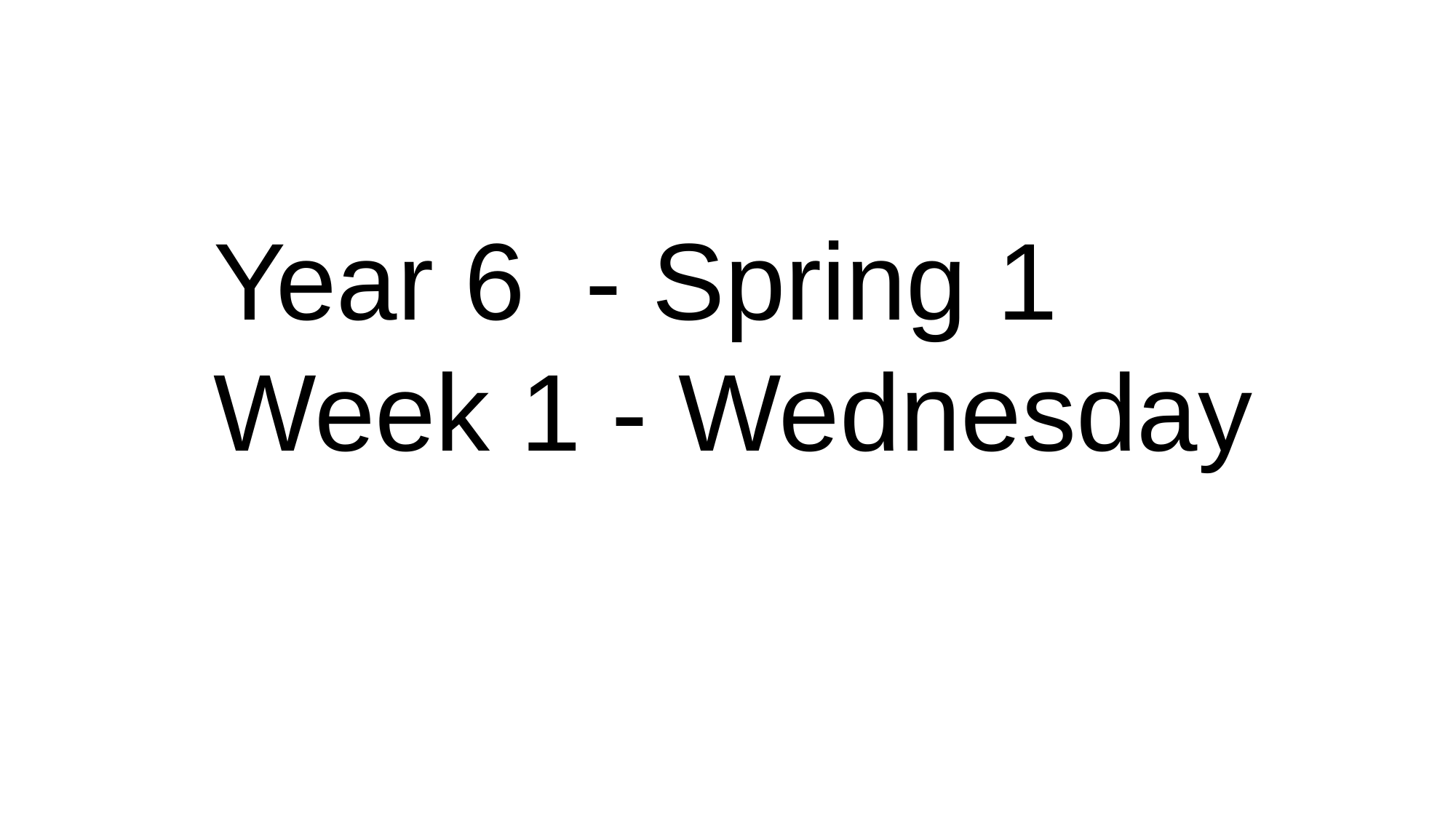

Year 6  - Spring 1
Week 1 - Wednesday